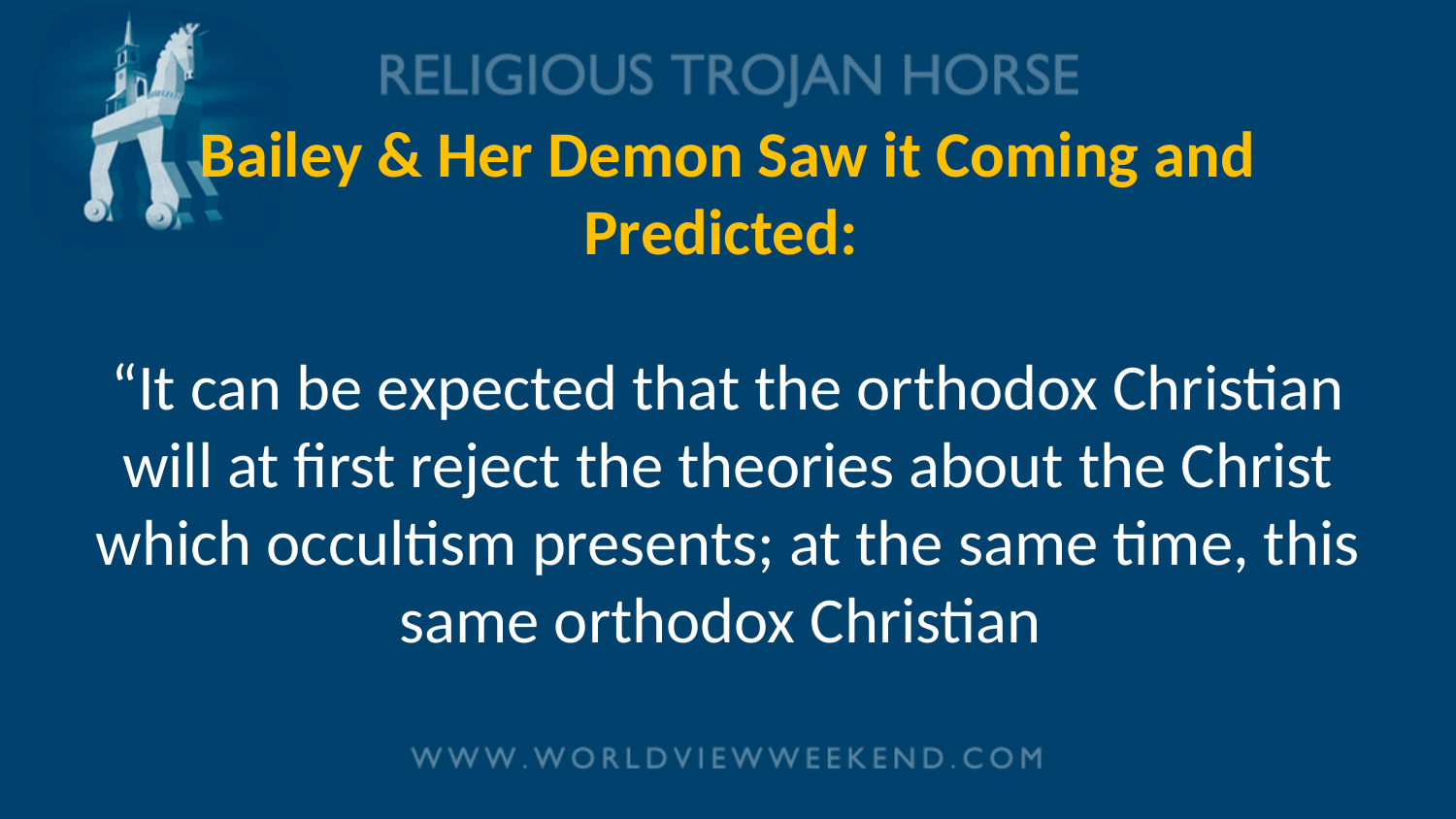

# Bailey & Her Demon Saw it Coming and Predicted: “It can be expected that the orthodox Christian will at first reject the theories about the Christ which occultism presents; at the same time, this same orthodox Christian